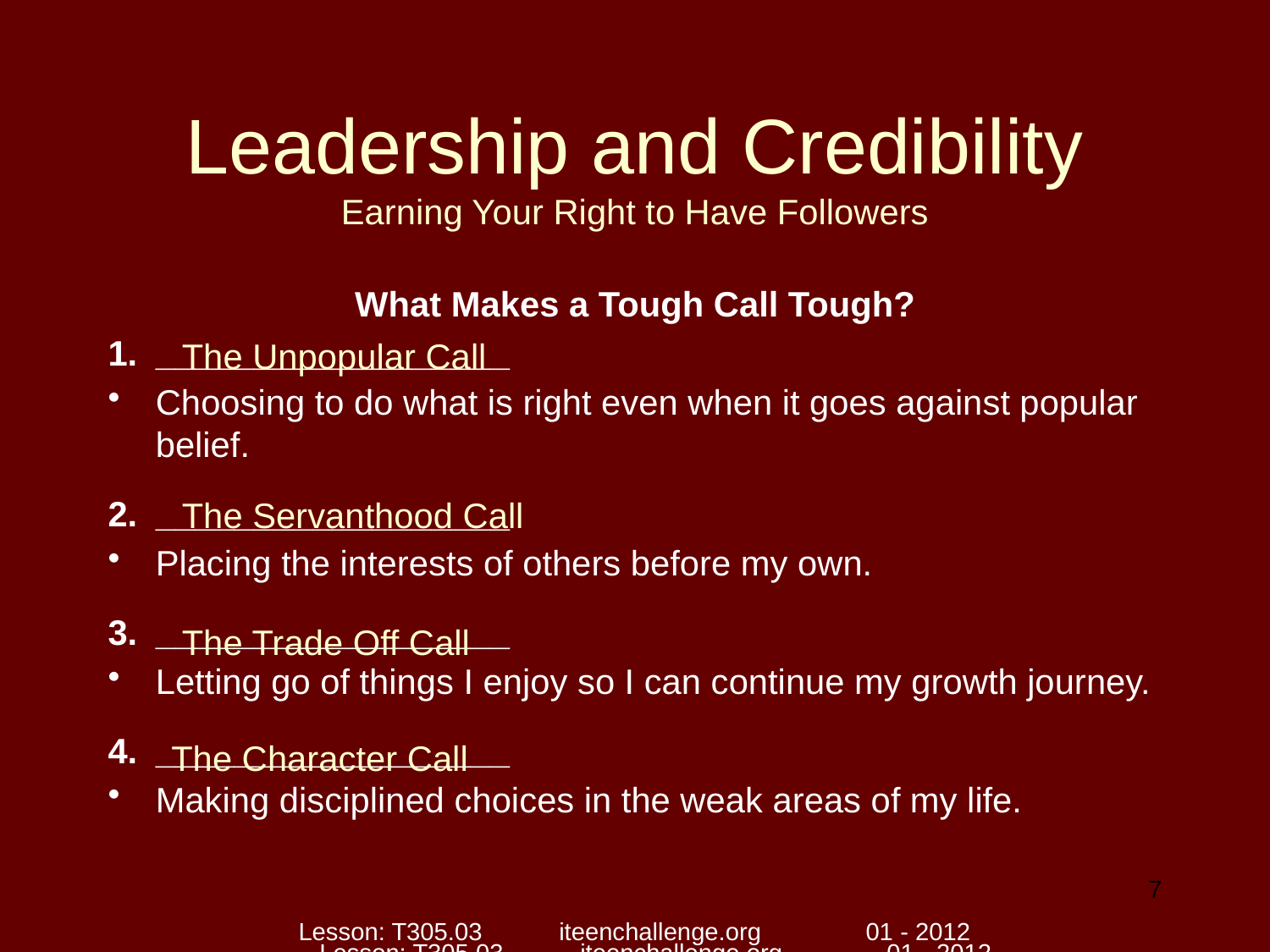

# Leadership and Credibility Earning Your Right to Have Followers
What Makes a Tough Call Tough?
__________________
Choosing to do what is right even when it goes against popular belief.

__________________
Placing the interests of others before my own.

__________________
Letting go of things I enjoy so I can continue my growth journey.

__________________
Making disciplined choices in the weak areas of my life.
The Unpopular Call
The Servanthood Call
The Trade Off Call
The Character Call
7
Lesson: T305.03           iteenchallenge.org               01 - 2012
Lesson: T305.03           iteenchallenge.org               01 - 2012